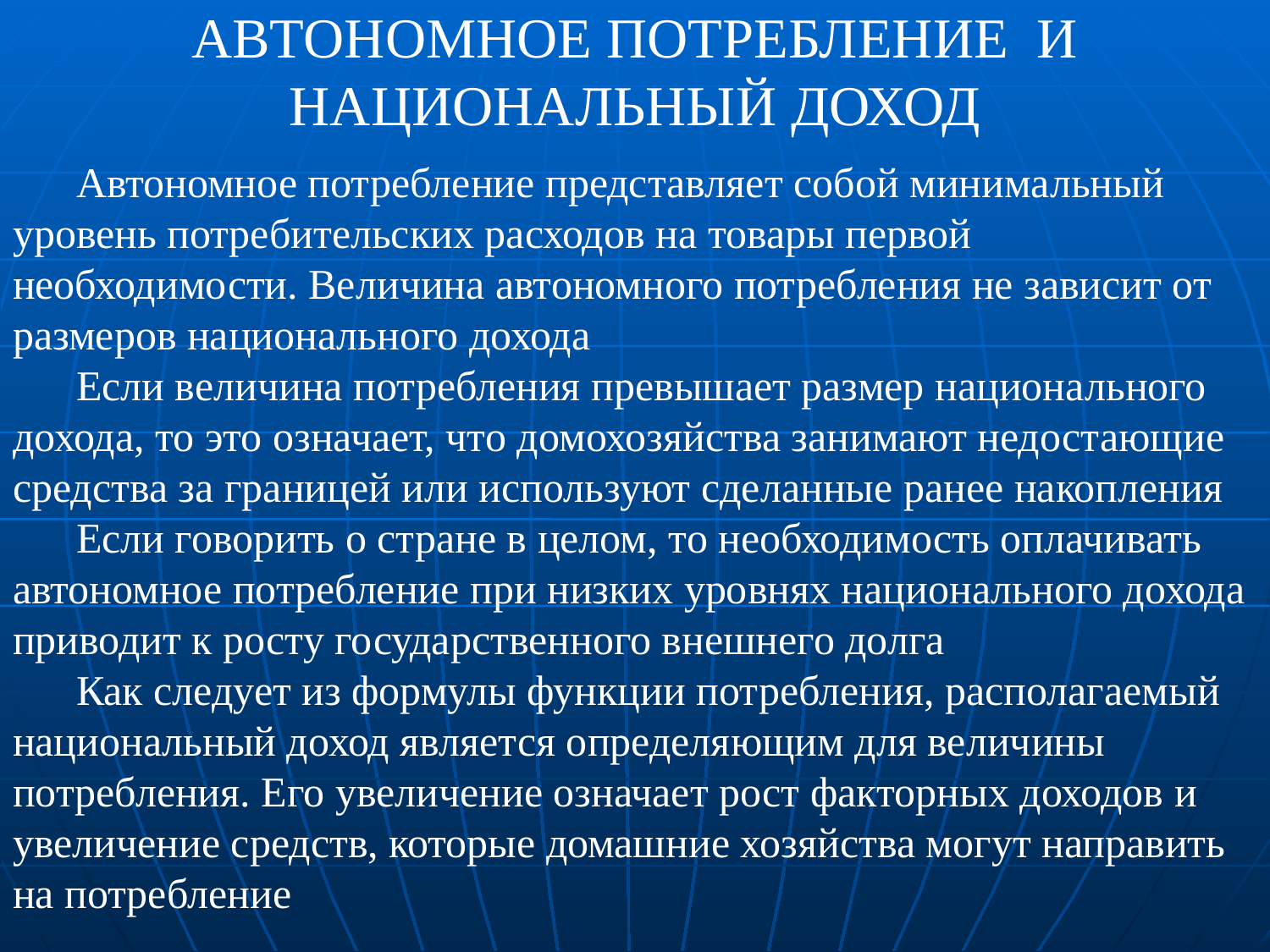

# Автономное потребление  и национальный доход
Автономное потребление представляет собой минимальный уровень потребительских расходов на товары первой необходимости. Величина автономного потребления не зависит от размеров национального дохода
Если величина потребления превышает размер национального дохода, то это означает, что домохозяйства занимают недостающие средства за границей или используют сделанные ранее накопления
Если говорить о стране в целом, то необходимость оплачивать автономное потребление при низких уровнях национального дохода приводит к росту государственного внешнего долга
Как следует из формулы функции потребления, располагаемый национальный доход является определяющим для величины потребления. Его увеличение означает рост факторных доходов и увеличение средств, которые домашние хозяйства могут направить на потребление